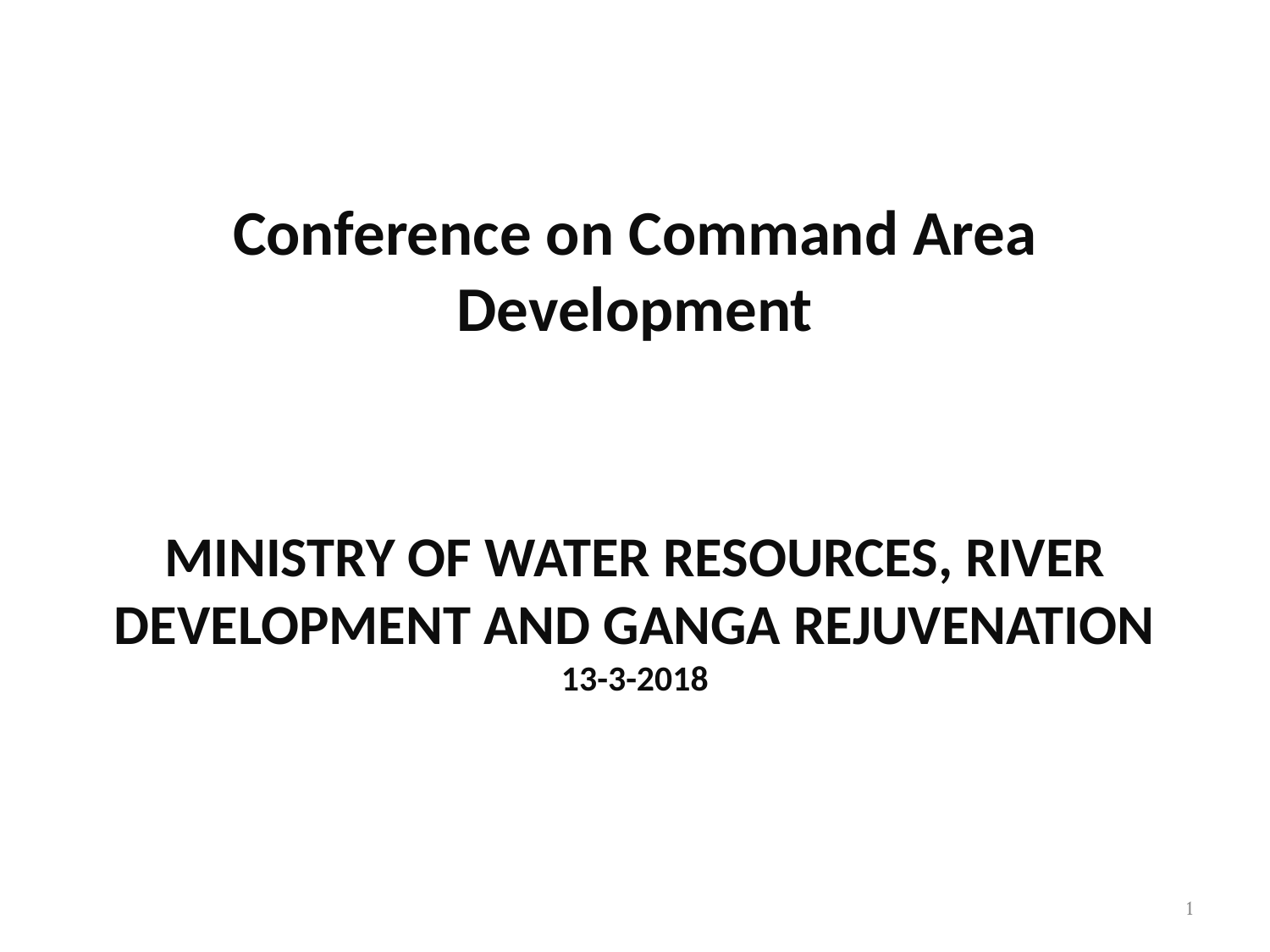

Conference on Command Area Development

MINISTRY OF WATER RESOURCES, RIVER DEVELOPMENT AND GANGA REJUVENATION
13-3-2018
1